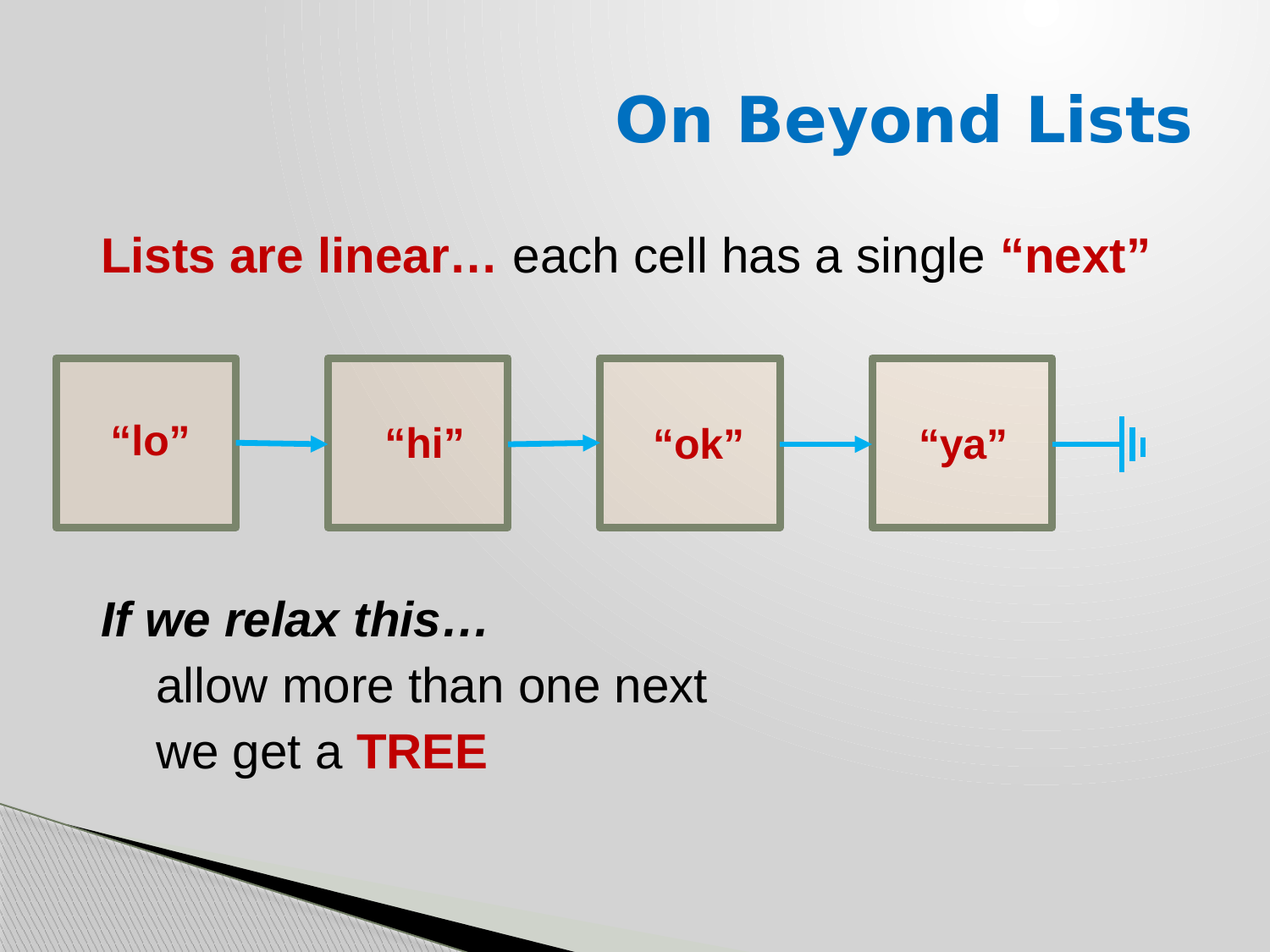

# On Beyond Lists
Lists are linear… each cell has a single “next”

If we relax this…
    allow more than one next
    we get a TREE

“lo”
“hi”
“ok”
“ya”